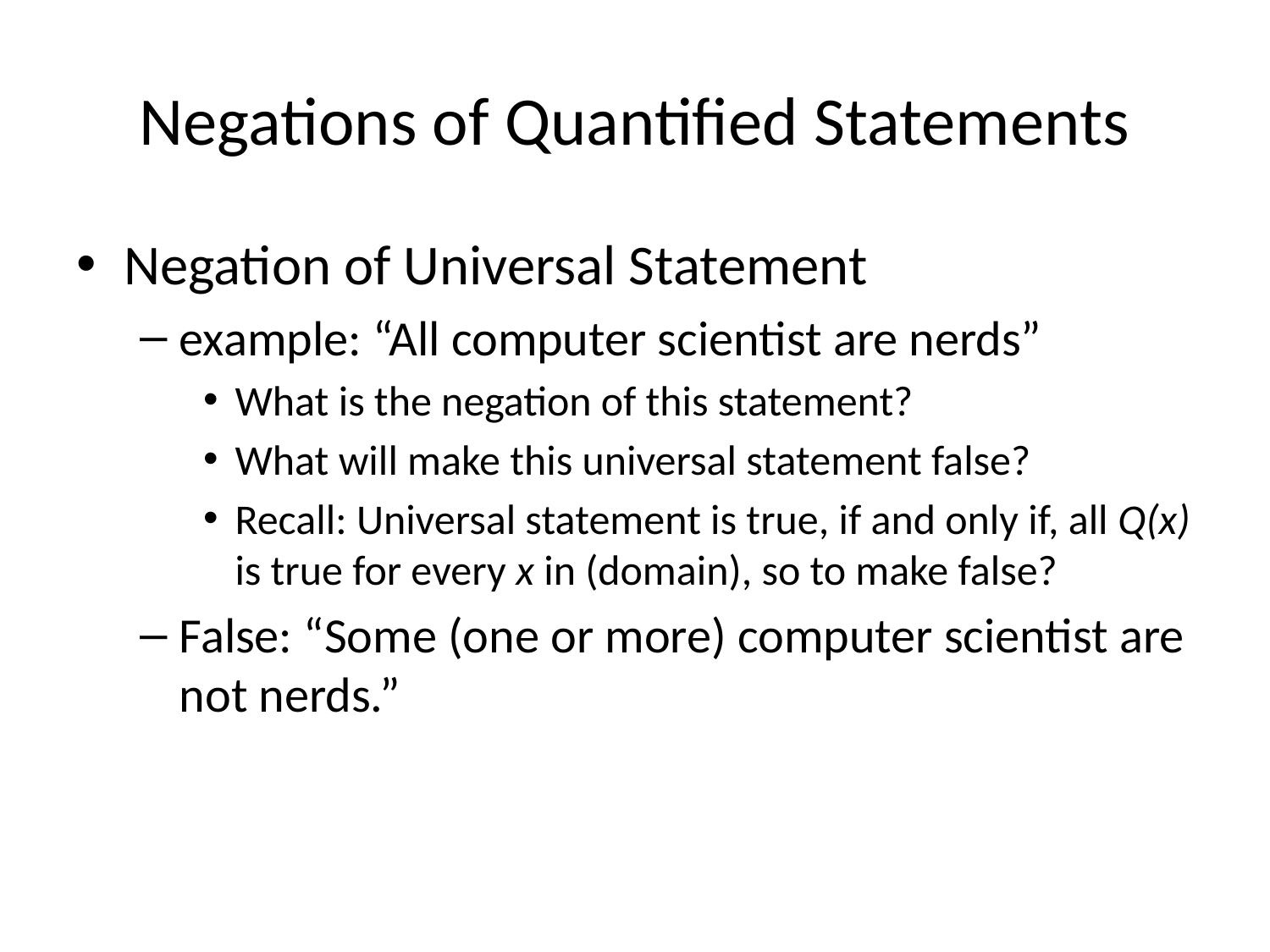

# Negations of Quantified Statements
Negation of Universal Statement
example: “All computer scientist are nerds”
What is the negation of this statement?
What will make this universal statement false?
Recall: Universal statement is true, if and only if, all Q(x) is true for every x in (domain), so to make false?
False: “Some (one or more) computer scientist are not nerds.”